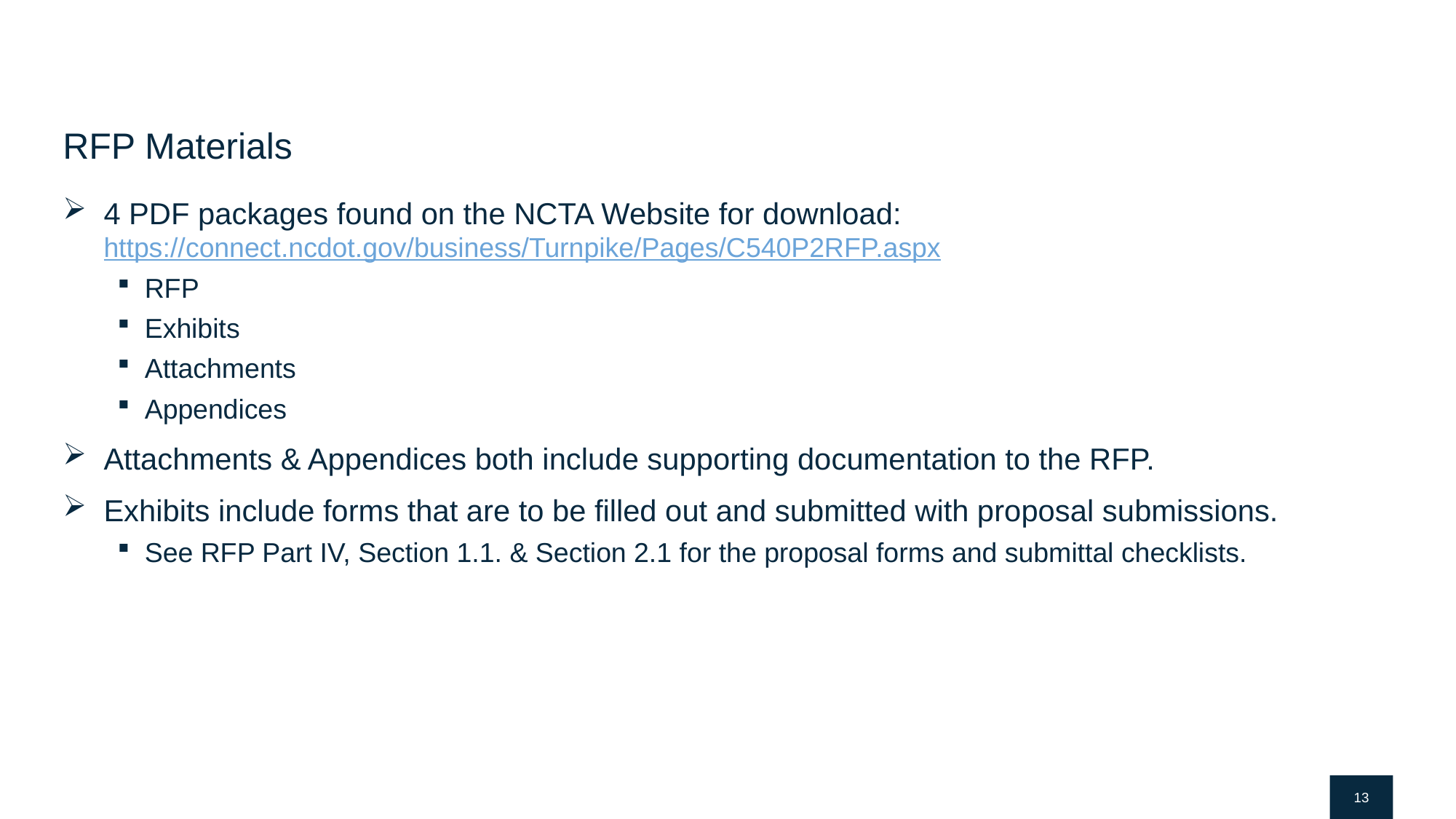

# RFP Materials
4 PDF packages found on the NCTA Website for download: https://connect.ncdot.gov/business/Turnpike/Pages/C540P2RFP.aspx
RFP
Exhibits
Attachments
Appendices
Attachments & Appendices both include supporting documentation to the RFP.
Exhibits include forms that are to be filled out and submitted with proposal submissions.
See RFP Part IV, Section 1.1. & Section 2.1 for the proposal forms and submittal checklists.